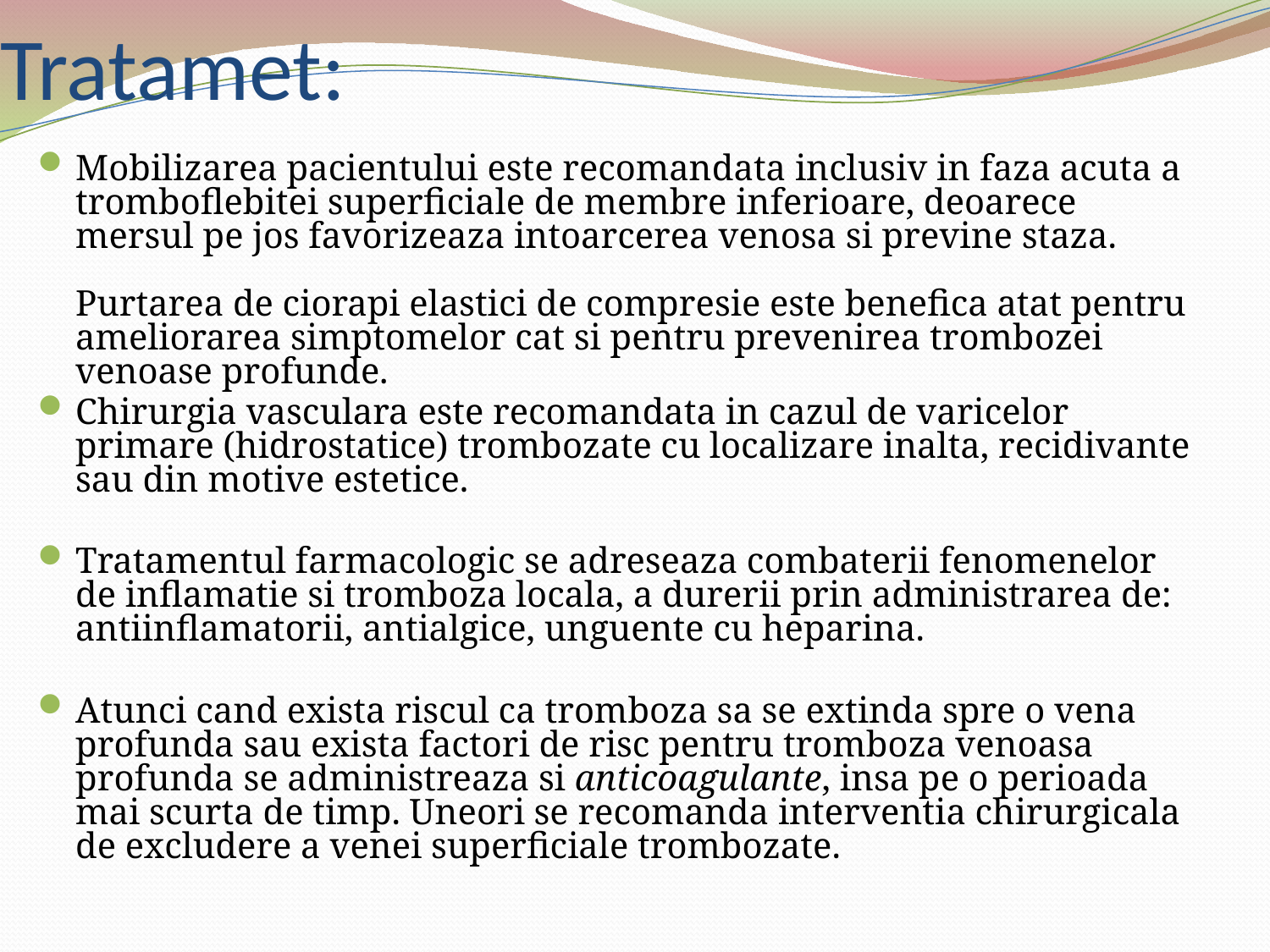

# Tratamet:

Mobilizarea pacientului este recomandata inclusiv in faza acuta a tromboflebitei superficiale de membre inferioare, deoarece mersul pe jos favorizeaza intoarcerea venosa si previne staza.
Purtarea de ciorapi elastici de compresie este benefica atat pentru ameliorarea simptomelor cat si pentru prevenirea trombozei venoase profunde.
Chirurgia vasculara este recomandata in cazul de varicelor primare (hidrostatice) trombozate cu localizare inalta, recidivante sau din motive estetice.

Tratamentul farmacologic se adreseaza combaterii fenomenelor de inflamatie si tromboza locala, a durerii prin administrarea de: antiinflamatorii, antialgice, unguente cu heparina.

Atunci cand exista riscul ca tromboza sa se extinda spre o vena profunda sau exista factori de risc pentru tromboza venoasa profunda se administreaza si anticoagulante, insa pe o perioada mai scurta de timp. Uneori se recomanda interventia chirurgicala de excludere a venei superficiale trombozate.